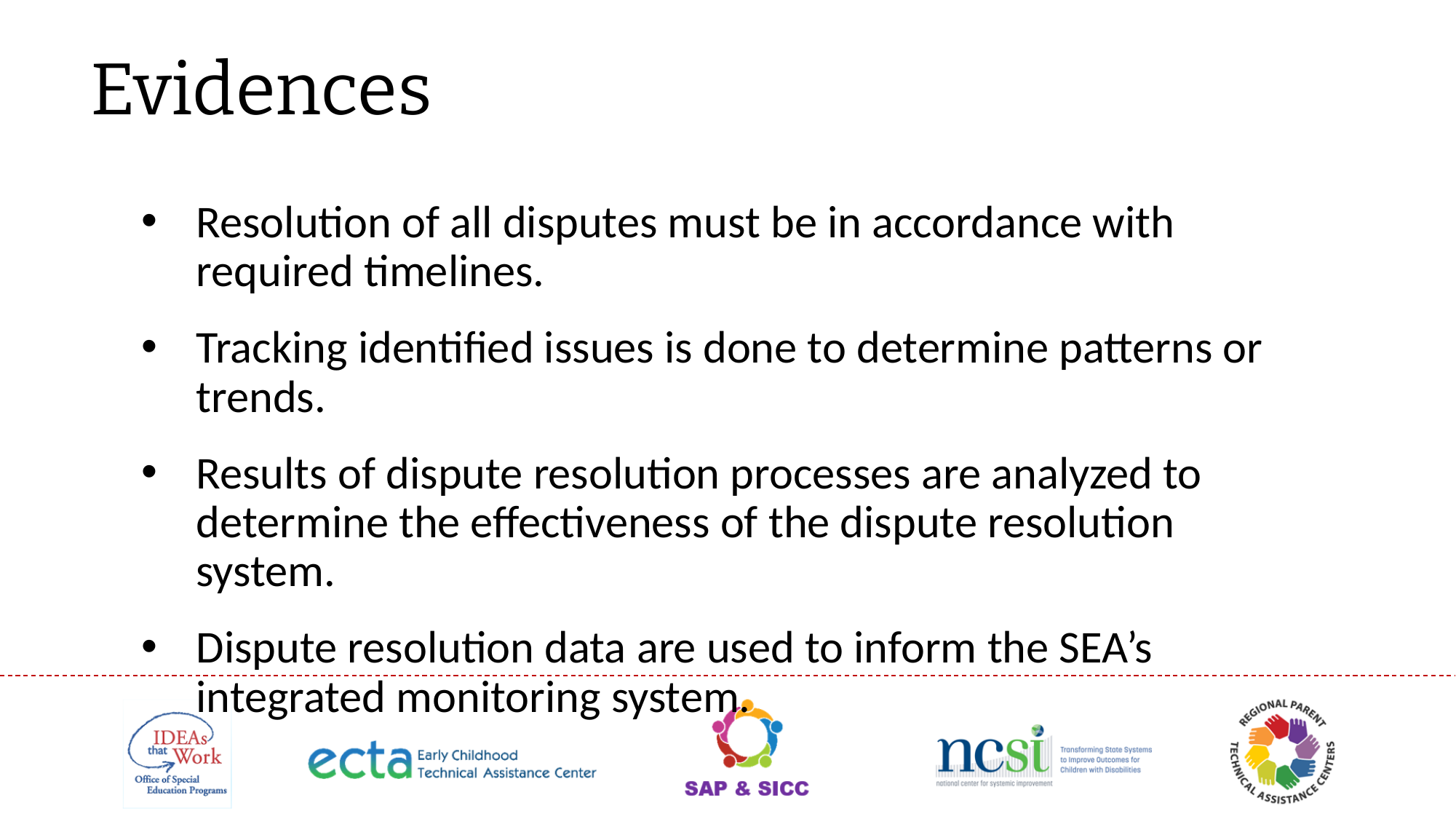

# Evidences
Resolution of all disputes must be in accordance with required timelines.
Tracking identified issues is done to determine patterns or trends.
Results of dispute resolution processes are analyzed to determine the effectiveness of the dispute resolution system.
Dispute resolution data are used to inform the SEA’s integrated monitoring system.